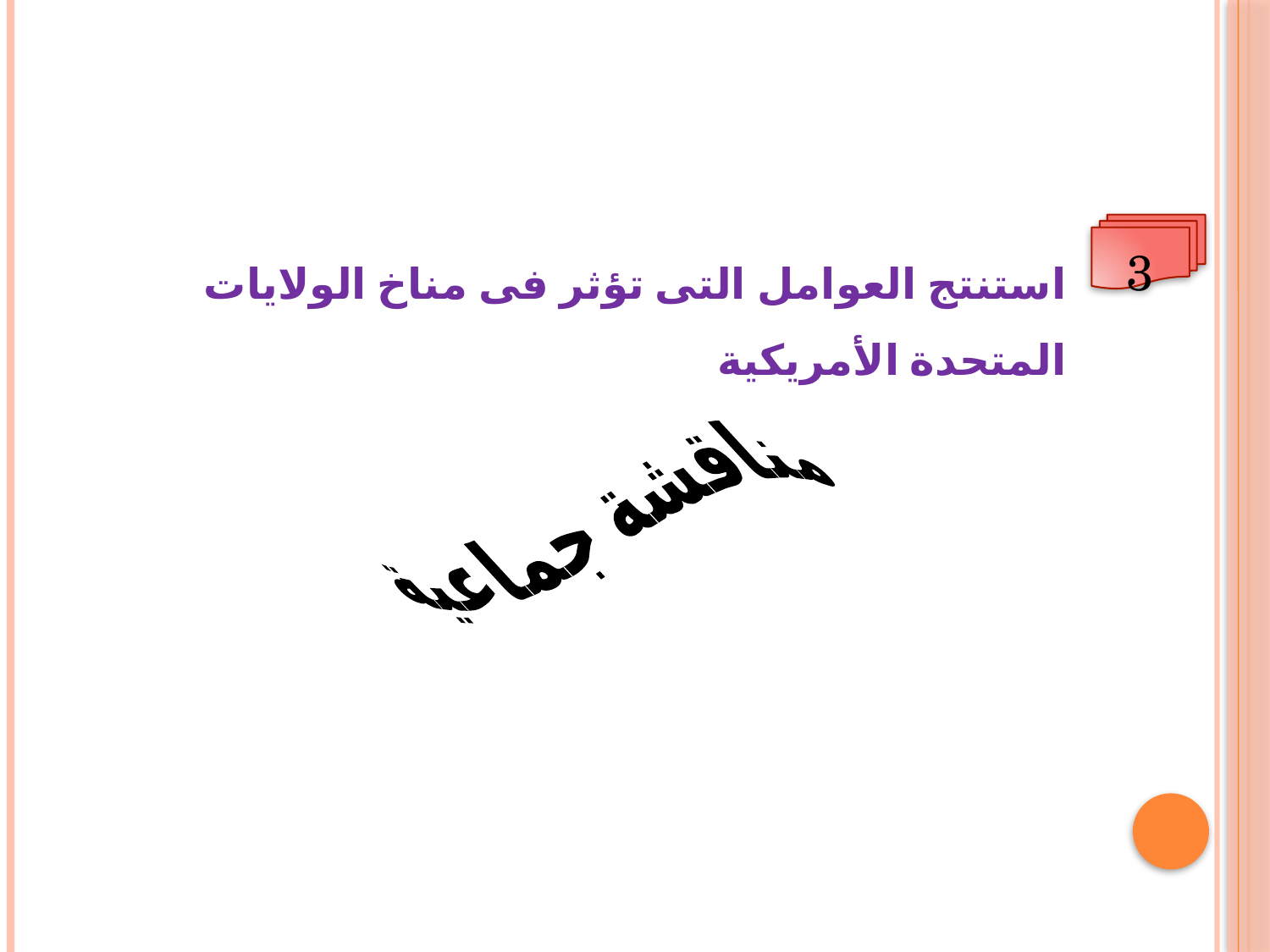

3
استنتج العوامل التى تؤثر فى مناخ الولايات المتحدة الأمريكية
مناقشة جماعية